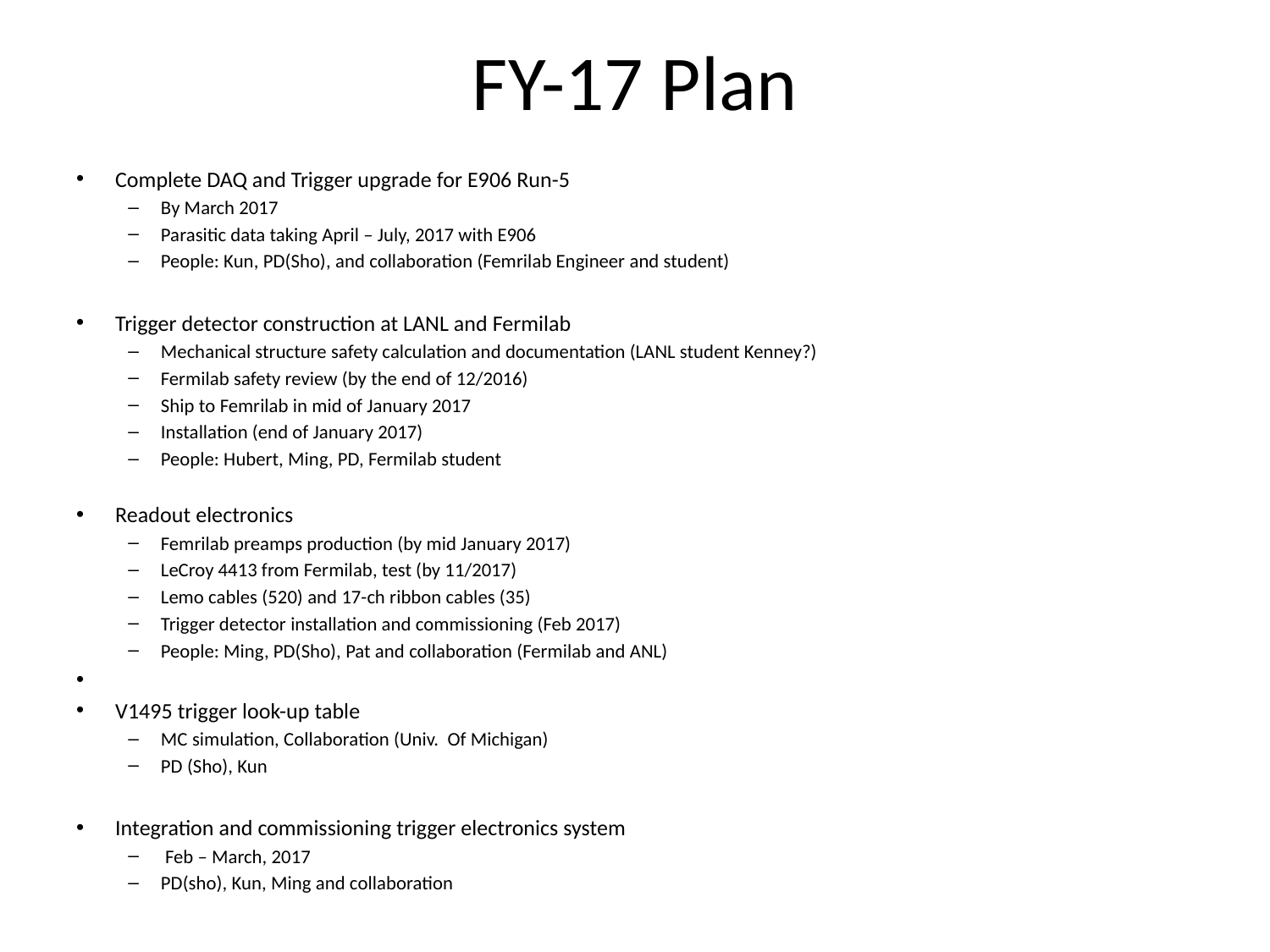

# FY-17 Plan
Complete DAQ and Trigger upgrade for E906 Run-5
By March 2017
Parasitic data taking April – July, 2017 with E906
People: Kun, PD(Sho), and collaboration (Femrilab Engineer and student)

Trigger detector construction at LANL and Fermilab
Mechanical structure safety calculation and documentation (LANL student Kenney?)
Fermilab safety review (by the end of 12/2016)
Ship to Femrilab in mid of January 2017
Installation (end of January 2017)
People: Hubert, Ming, PD, Fermilab student

Readout electronics
Femrilab preamps production (by mid January 2017)
LeCroy 4413 from Fermilab, test (by 11/2017)
Lemo cables (520) and 17-ch ribbon cables (35)
Trigger detector installation and commissioning (Feb 2017)
People: Ming, PD(Sho), Pat and collaboration (Fermilab and ANL)

V1495 trigger look-up table
MC simulation, Collaboration (Univ.  Of Michigan)
PD (Sho), Kun

Integration and commissioning trigger electronics system
 Feb – March, 2017
PD(sho), Kun, Ming and collaboration